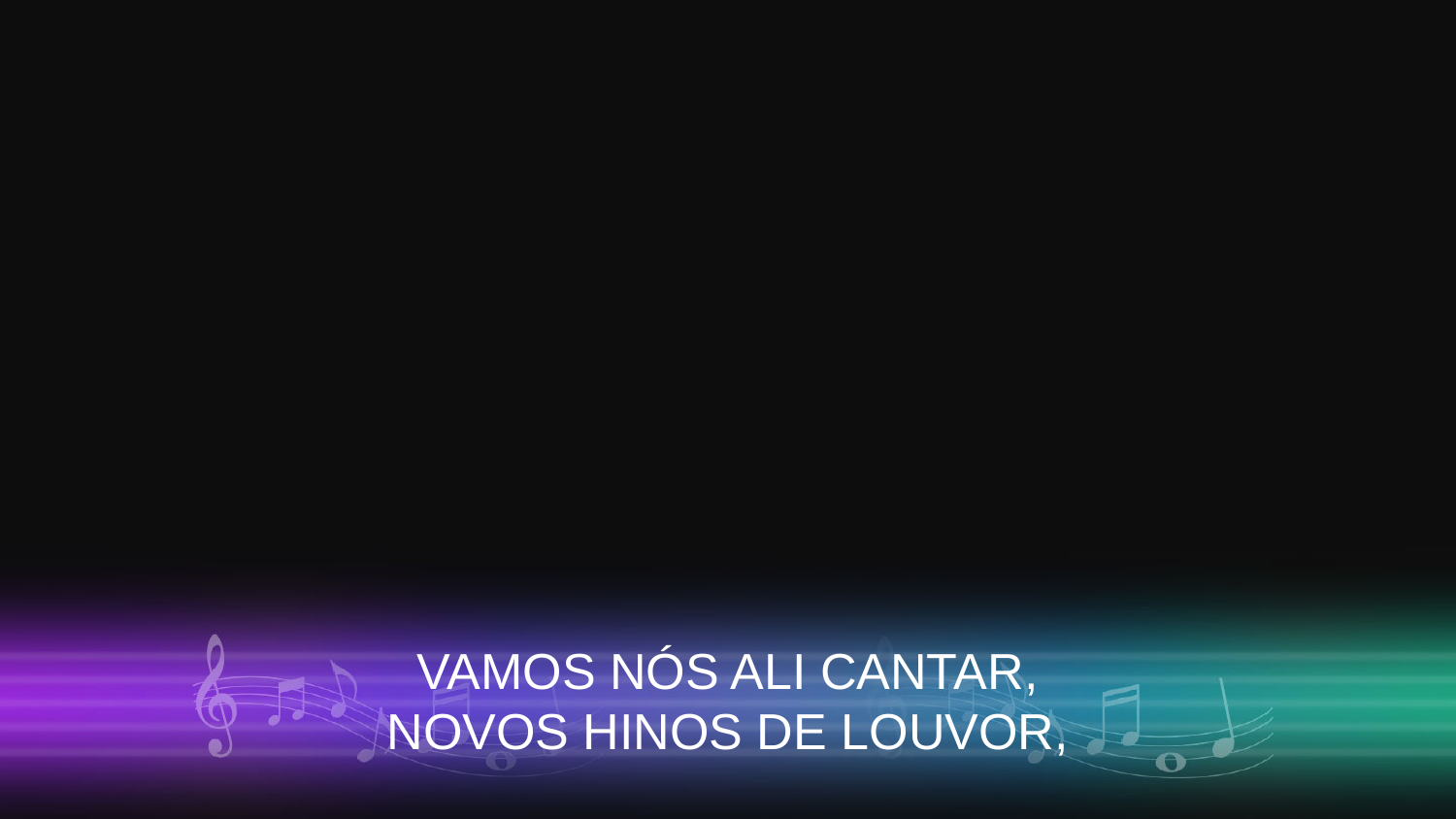

VAMOS NÓS ALI CANTAR,
NOVOS HINOS DE LOUVOR,